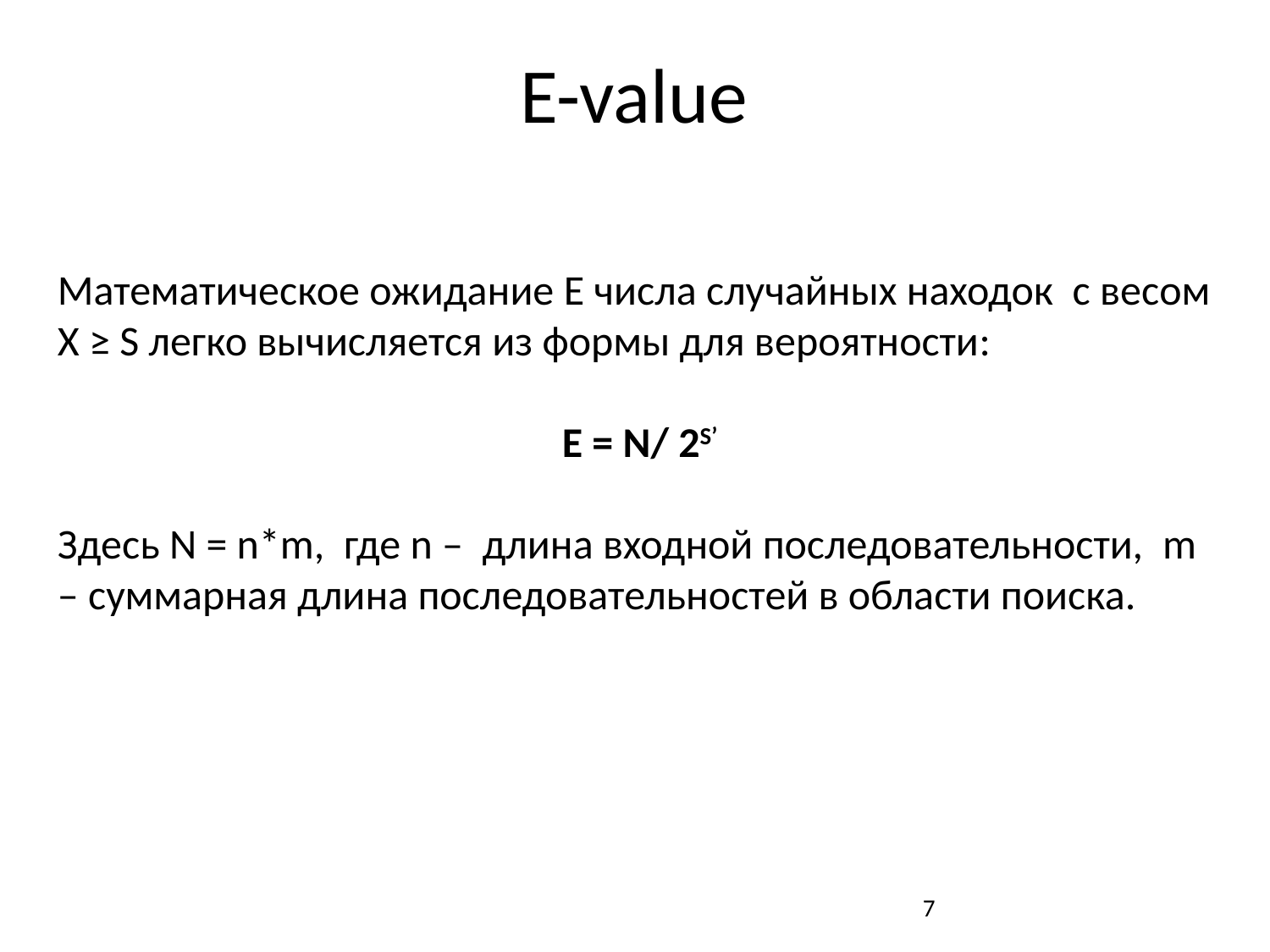

# E-value

Математическое ожидание E числа случайных находок  с весом X ≥ S легко вычисляется из формы для вероятности:

 E = N/ 2S’

Здесь N = n*m,  где n –  длина входной последовательности,  m – суммарная длина последовательностей в области поиска.
7